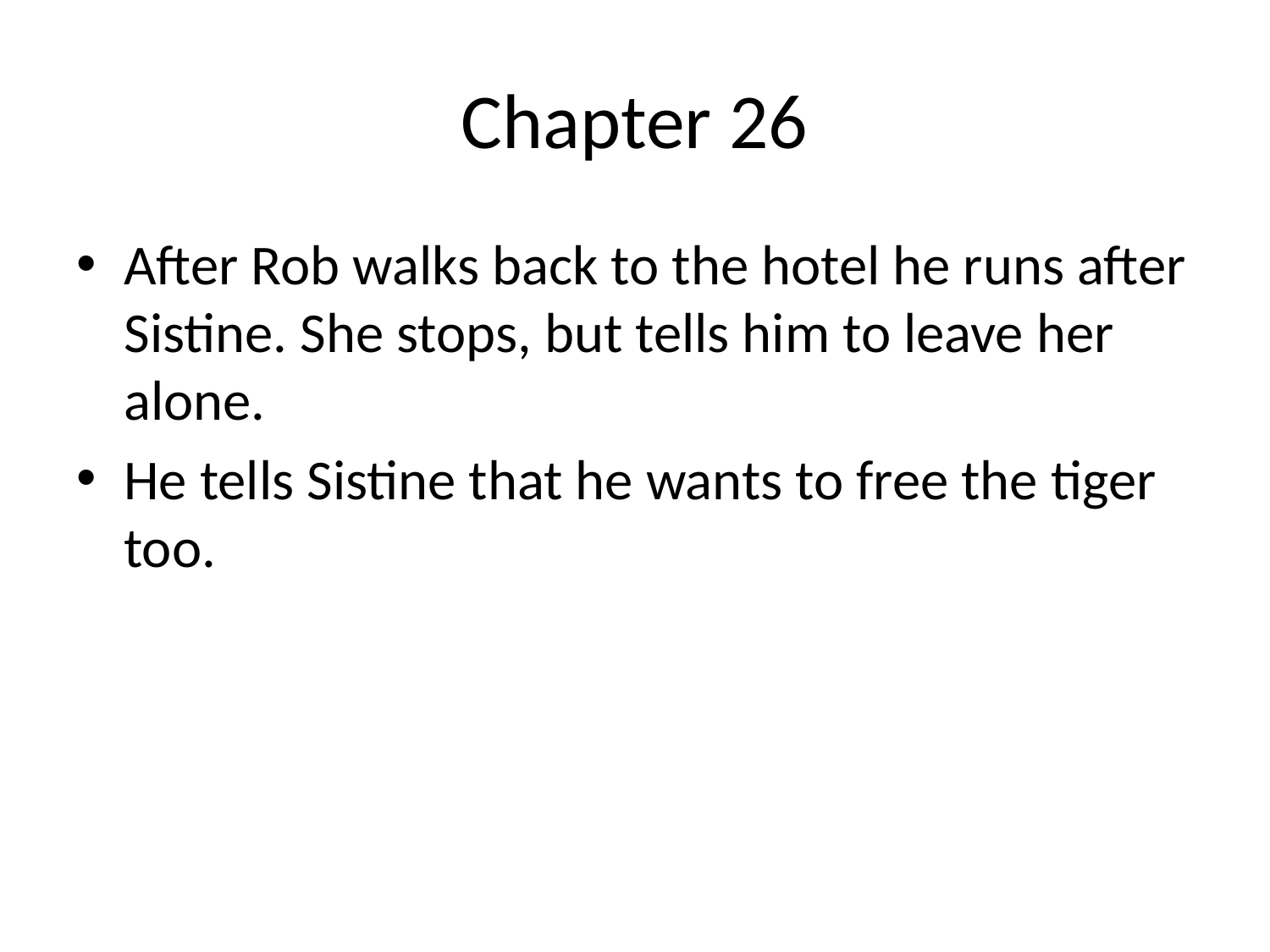

# Chapter 26
After Rob walks back to the hotel he runs after Sistine. She stops, but tells him to leave her alone.
He tells Sistine that he wants to free the tiger too.